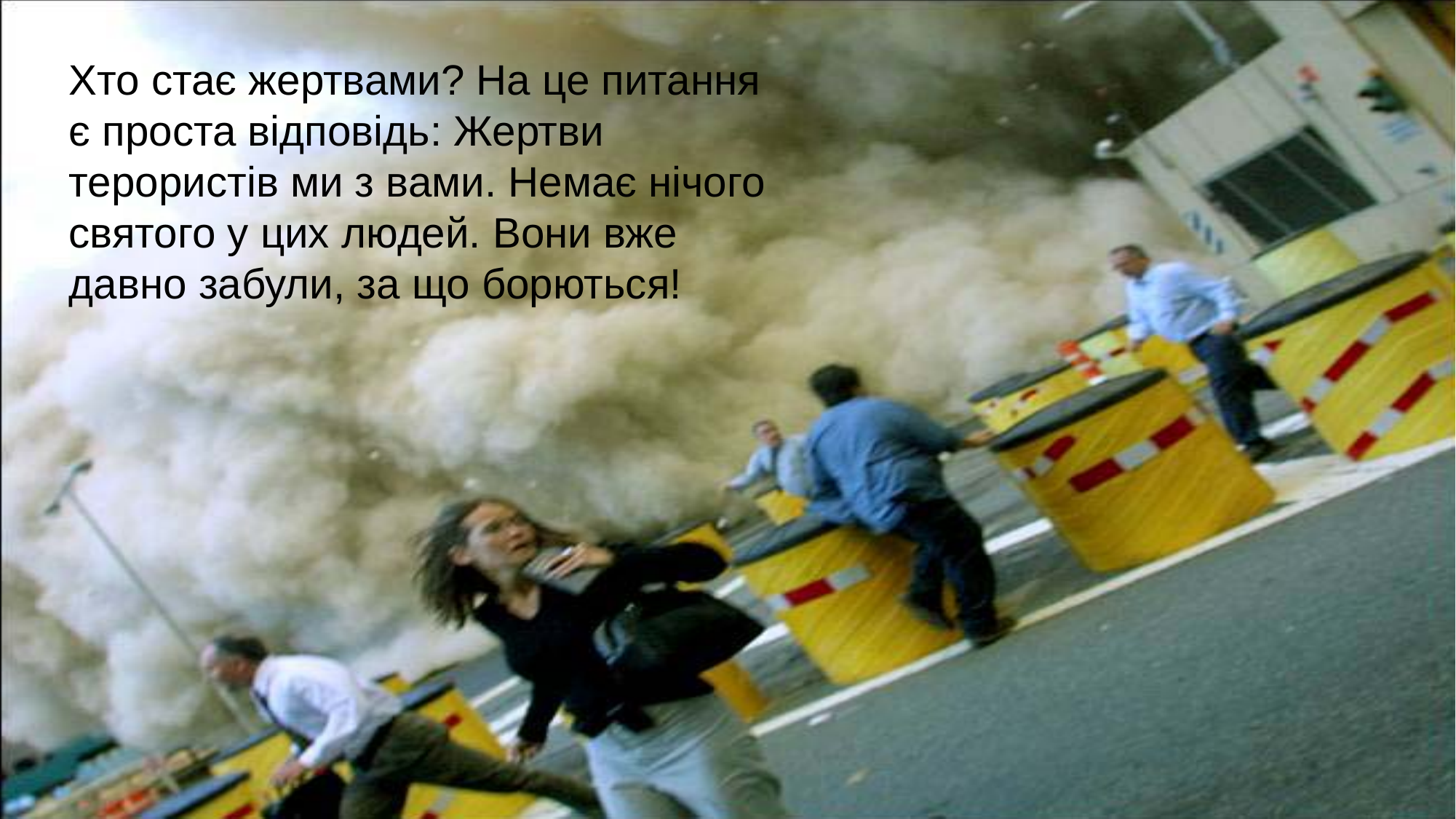

Хто стає жертвами? На це питання є проста відповідь: Жертви терористів ми з вами. Немає нічого святого у цих людей. Вони вже давно забули, за що борються!